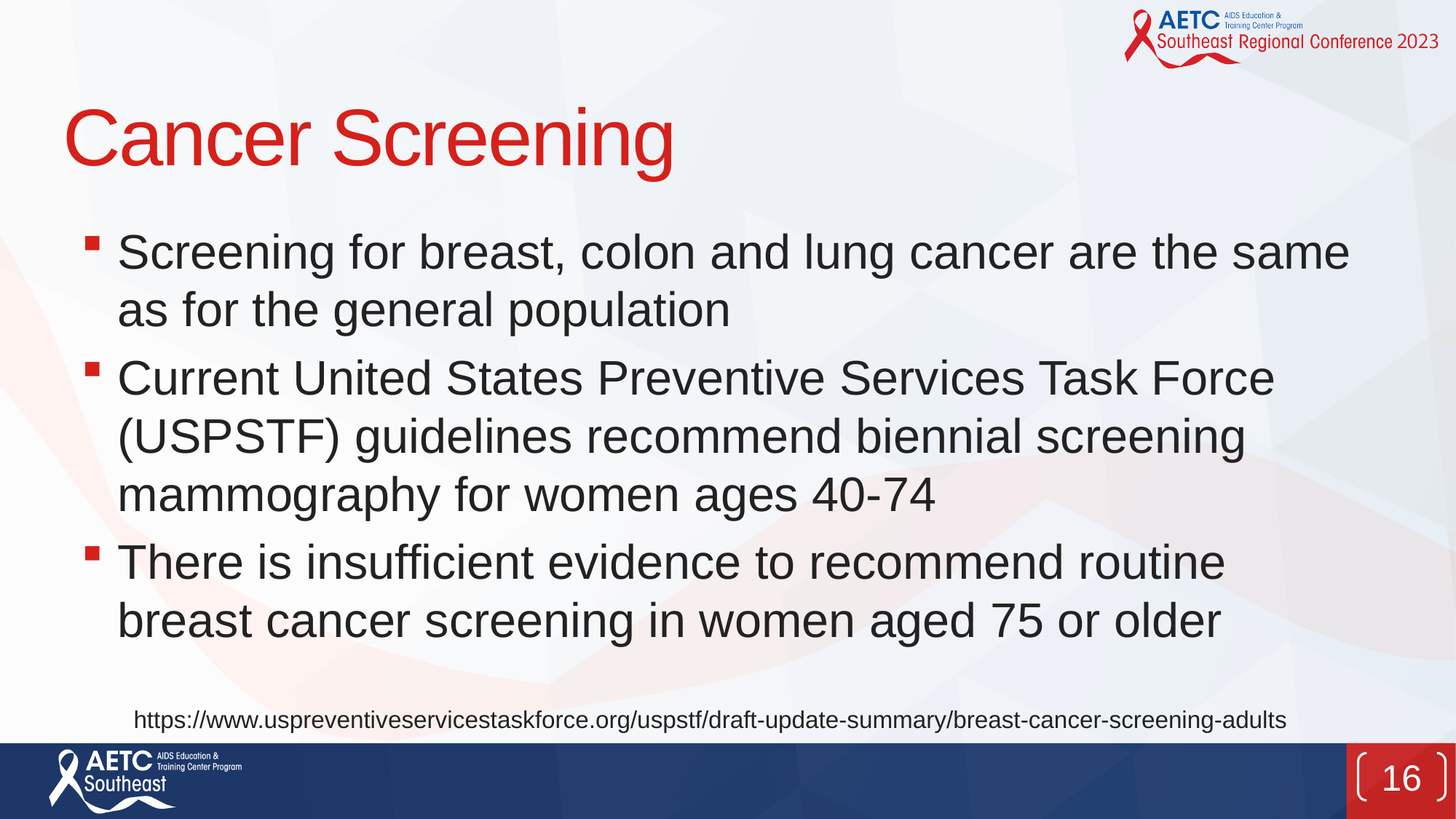

# Cancer Screening
Screening for breast, colon and lung cancer are the same as for the general population
Current United States Preventive Services Task Force (USPSTF) guidelines recommend biennial screening mammography for women ages 40-74
There is insufficient evidence to recommend routine breast cancer screening in women aged 75 or older
https://www.uspreventiveservicestaskforce.org/uspstf/draft-update-summary/breast-cancer-screening-adults
16